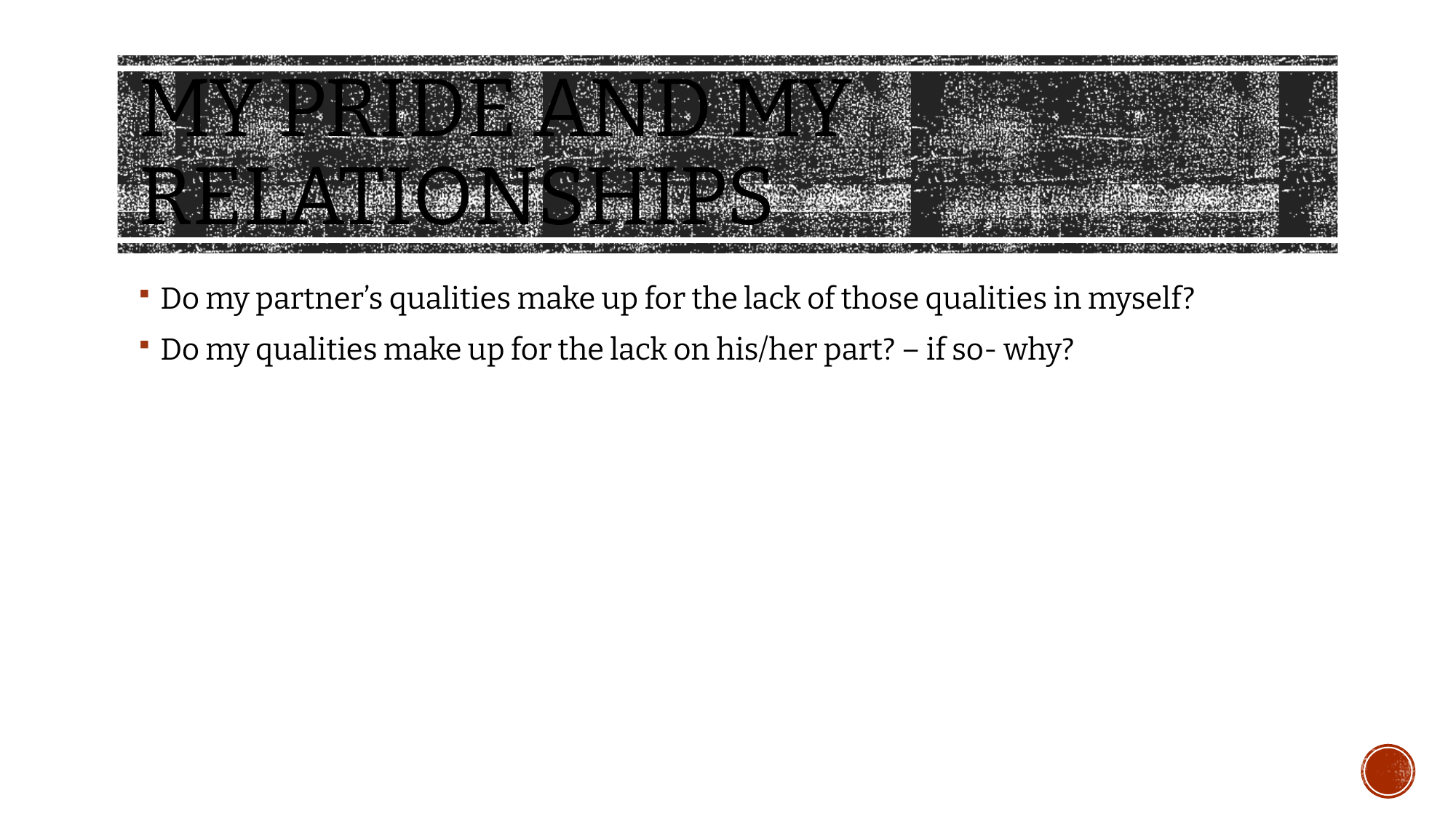

# My pride and my relationships

Do my partner’s qualities make up for the lack of those qualities in myself?
Do my qualities make up for the lack on his/her part? – if so- why?